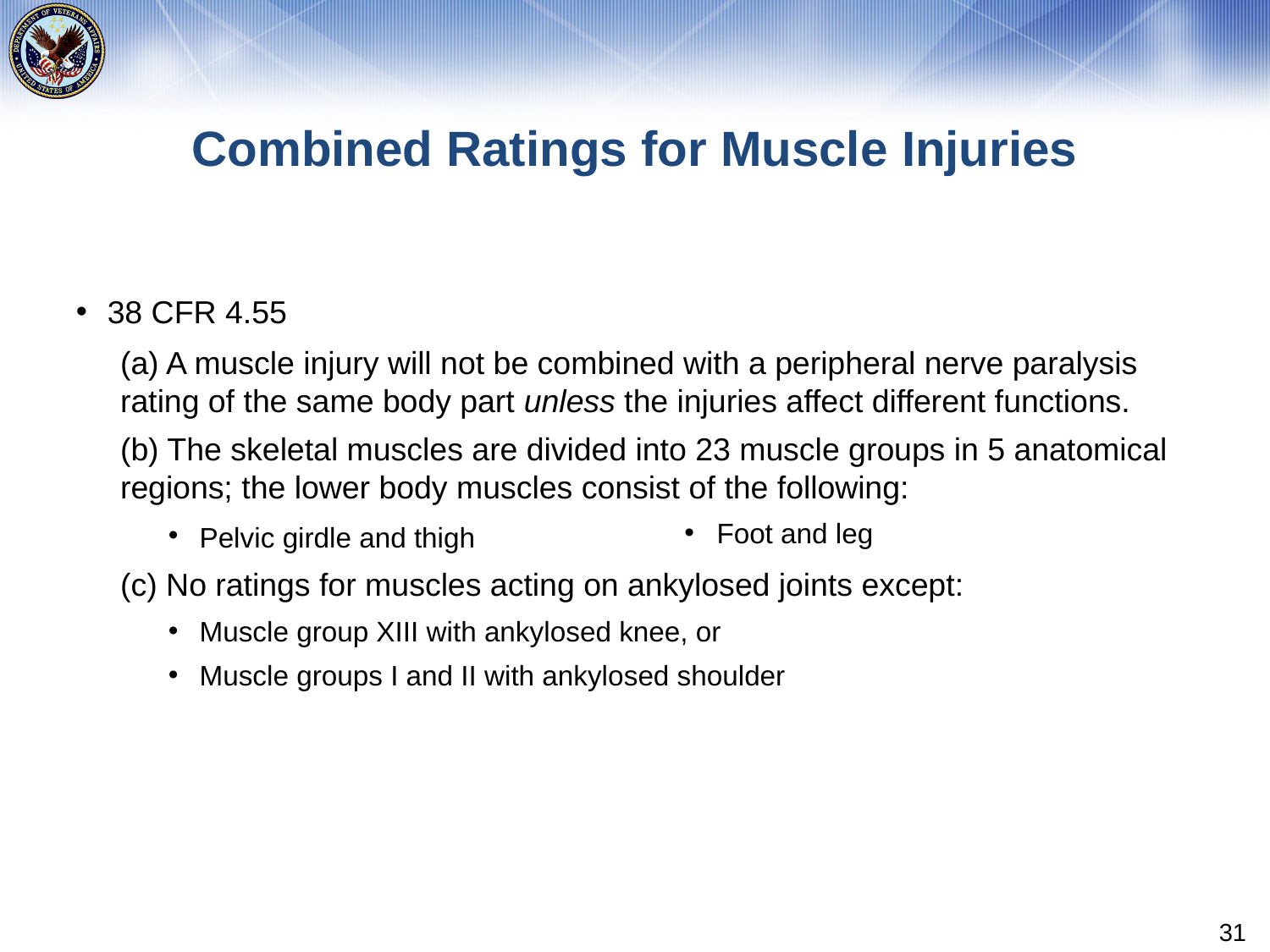

# Combined Ratings for Muscle Injuries
38 CFR 4.55
(a) A muscle injury will not be combined with a peripheral nerve paralysis rating of the same body part unless the injuries affect different functions.
(b) The skeletal muscles are divided into 23 muscle groups in 5 anatomical regions; the lower body muscles consist of the following:
Pelvic girdle and thigh
(c) No ratings for muscles acting on ankylosed joints except:
Muscle group XIII with ankylosed knee, or
Muscle groups I and II with ankylosed shoulder
Foot and leg
31